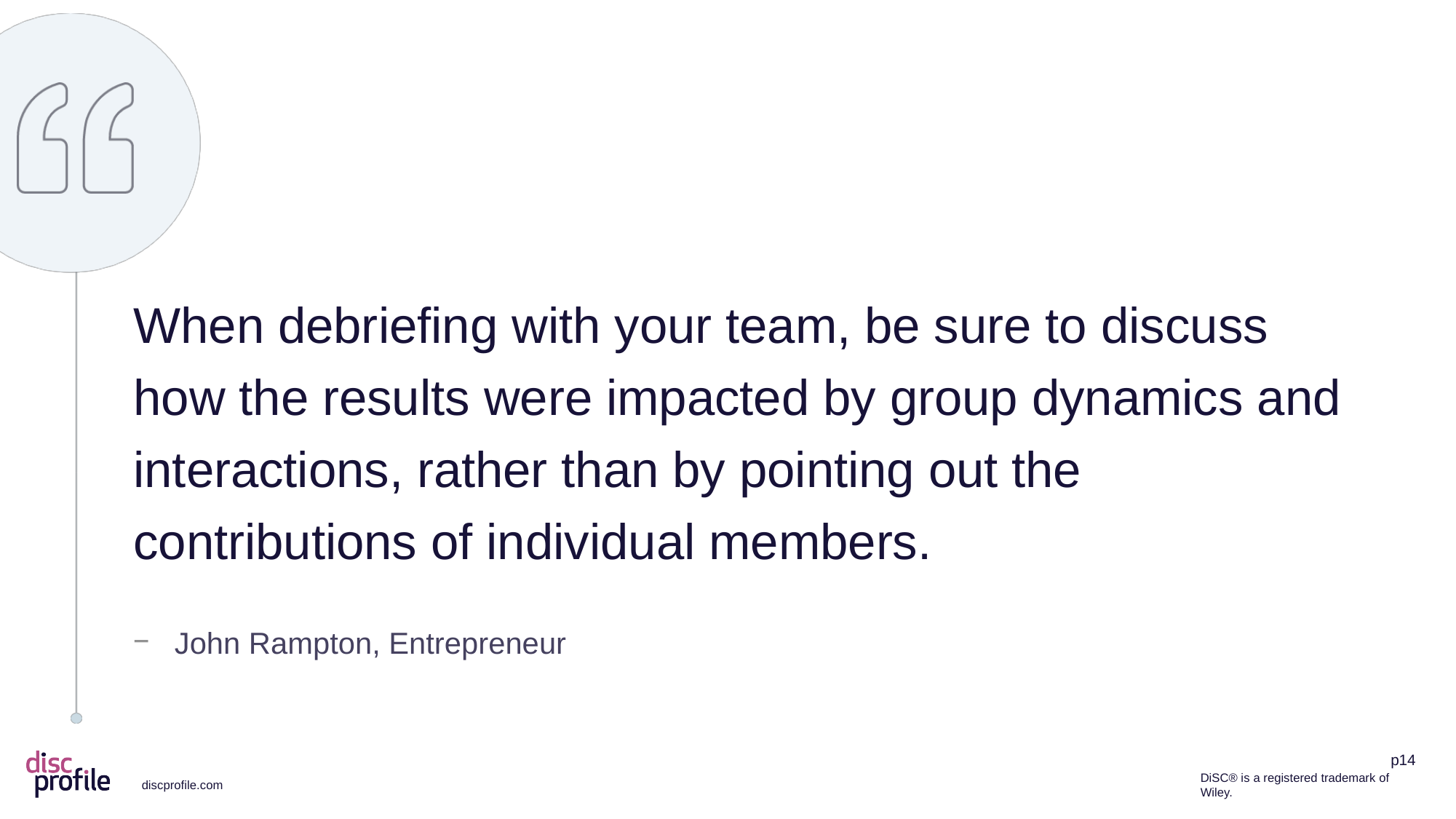

When debriefing with your team, be sure to discuss how the results were impacted by group dynamics and interactions, rather than by pointing out the contributions of individual members.
John Rampton, Entrepreneur